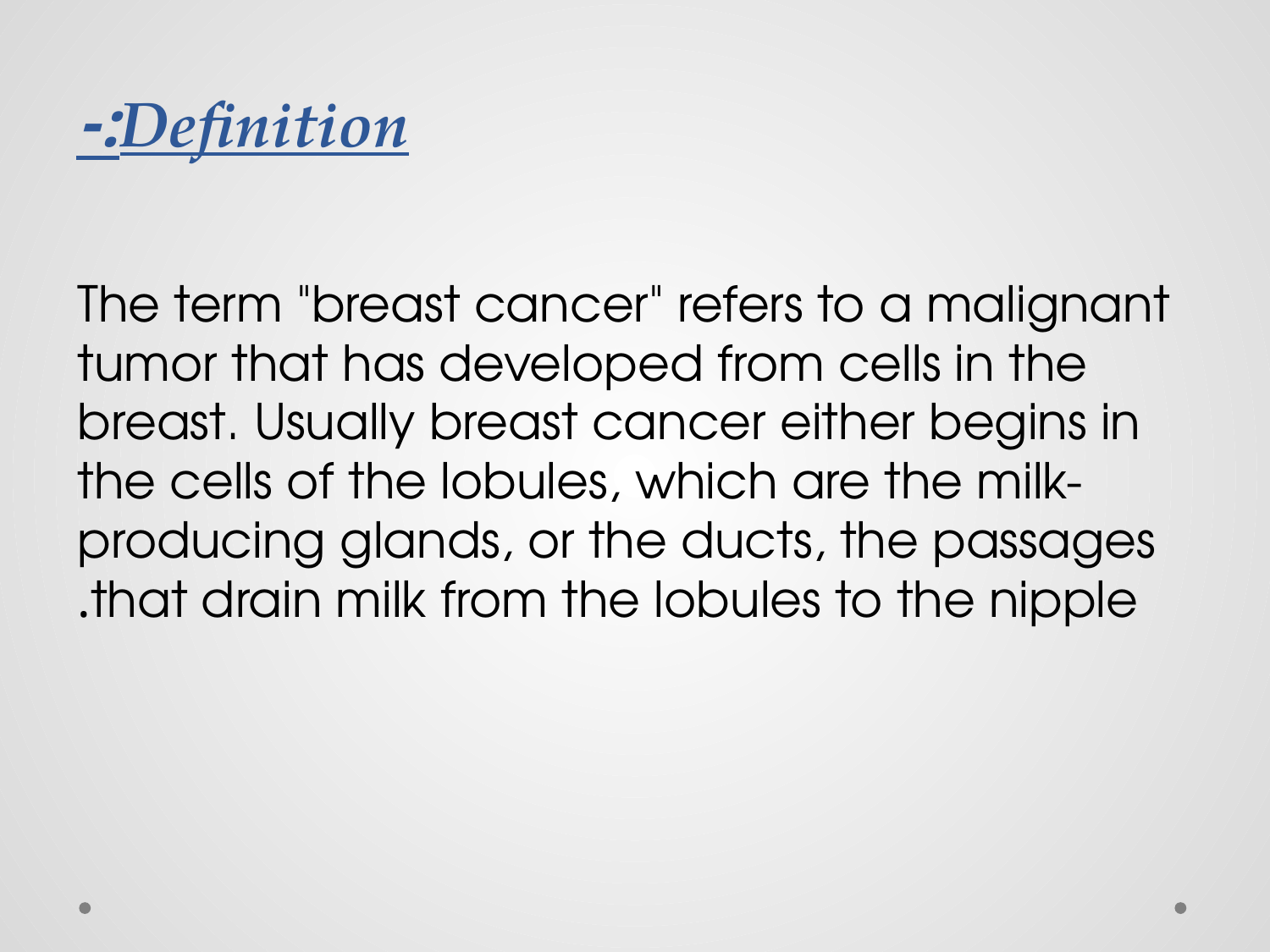

# Definition:-
The term "breast cancer" refers to a malignant tumor that has developed from cells in the breast. Usually breast cancer either begins in the cells of the lobules, which are the milk-producing glands, or the ducts, the passages that drain milk from the lobules to the nipple.